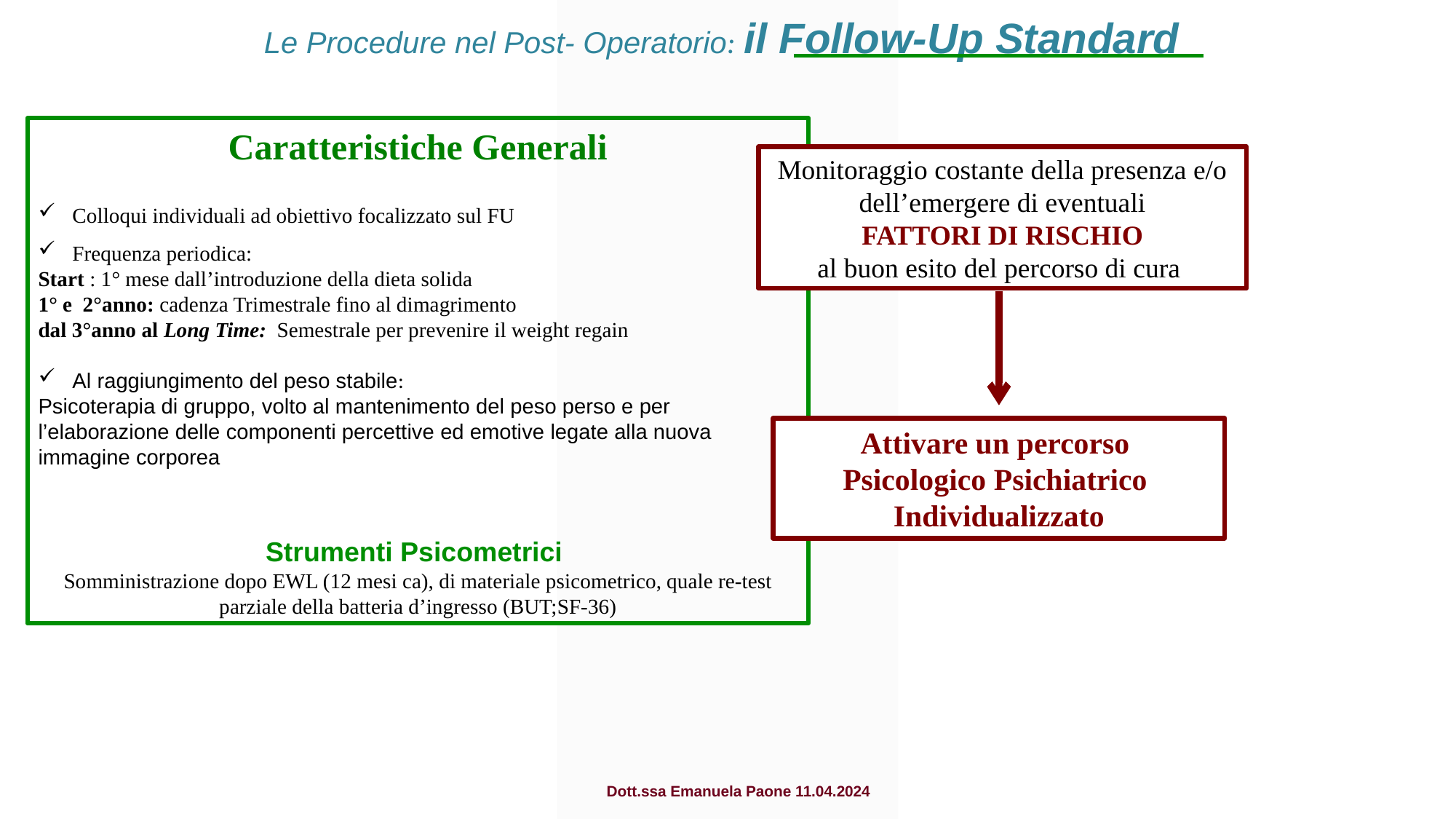

Le Procedure nel Post- Operatorio: il Follow-Up Standard
Caratteristiche Generali

Colloqui individuali ad obiettivo focalizzato sul FU
Frequenza periodica:
Start : 1° mese dall’introduzione della dieta solida
1° e  2°anno: cadenza Trimestrale fino al dimagrimento
dal 3°anno al Long Time:  Semestrale per prevenire il weight regain

Al raggiungimento del peso stabile:
Psicoterapia di gruppo, volto al mantenimento del peso perso e per l’elaborazione delle componenti percettive ed emotive legate alla nuova immagine corporea

Strumenti Psicometrici
Somministrazione dopo EWL (12 mesi ca), di materiale psicometrico, quale re-test parziale della batteria d’ingresso (BUT;SF-36)
Monitoraggio costante della presenza e/o dell’emergere di eventuali
 FATTORI DI RISCHIO
al buon esito del percorso di cura
Attivare un percorso
Psicologico Psichiatrico  Individualizzato
Dott.ssa Emanuela Paone 11.04.2024